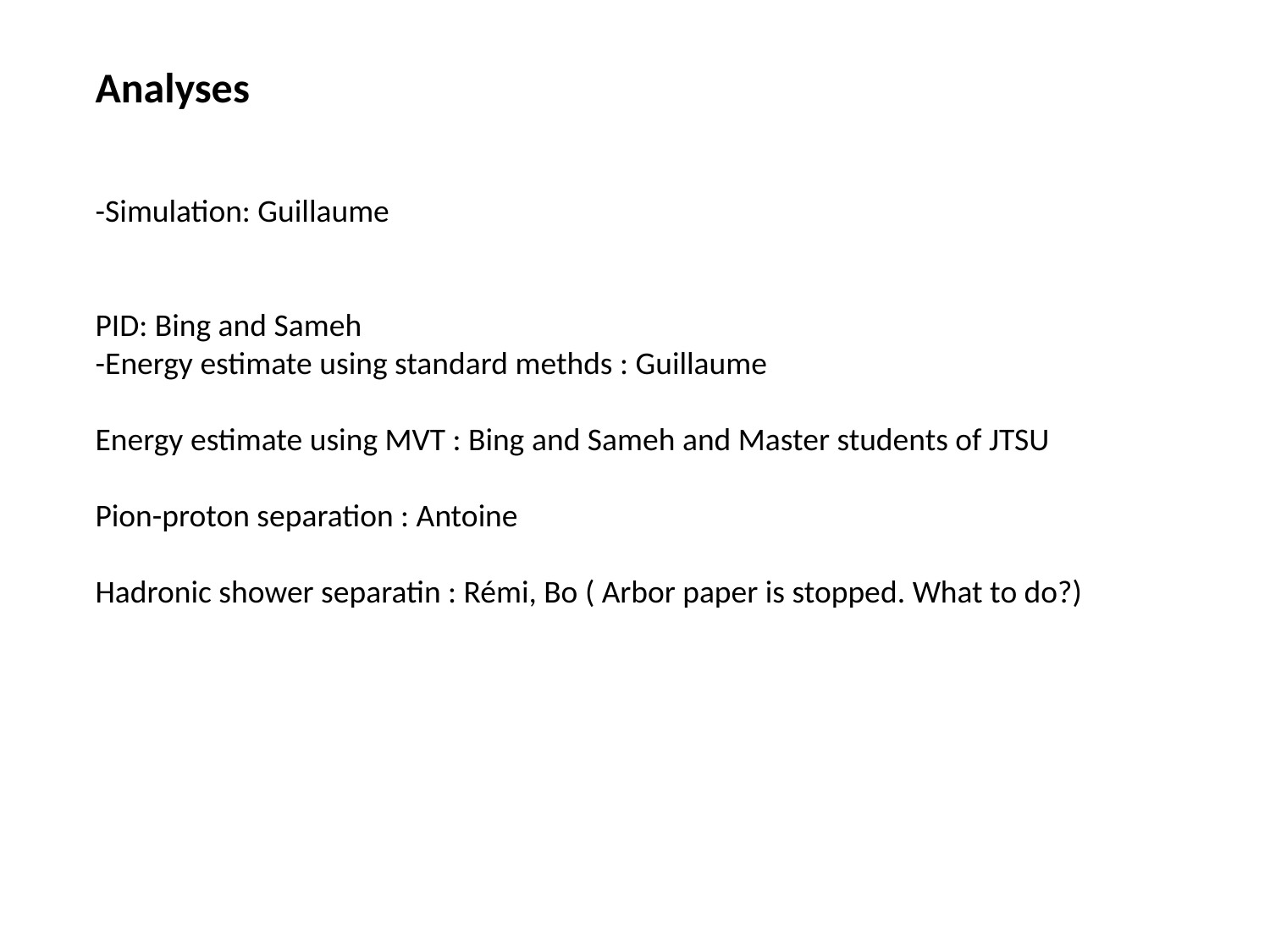

Analyses
-Simulation: Guillaume

PID: Bing and Sameh
-Energy estimate using standard methds : Guillaume

Energy estimate using MVT : Bing and Sameh and Master students of JTSU

Pion-proton separation : Antoine

Hadronic shower separatin : Rémi, Bo ( Arbor paper is stopped. What to do?)